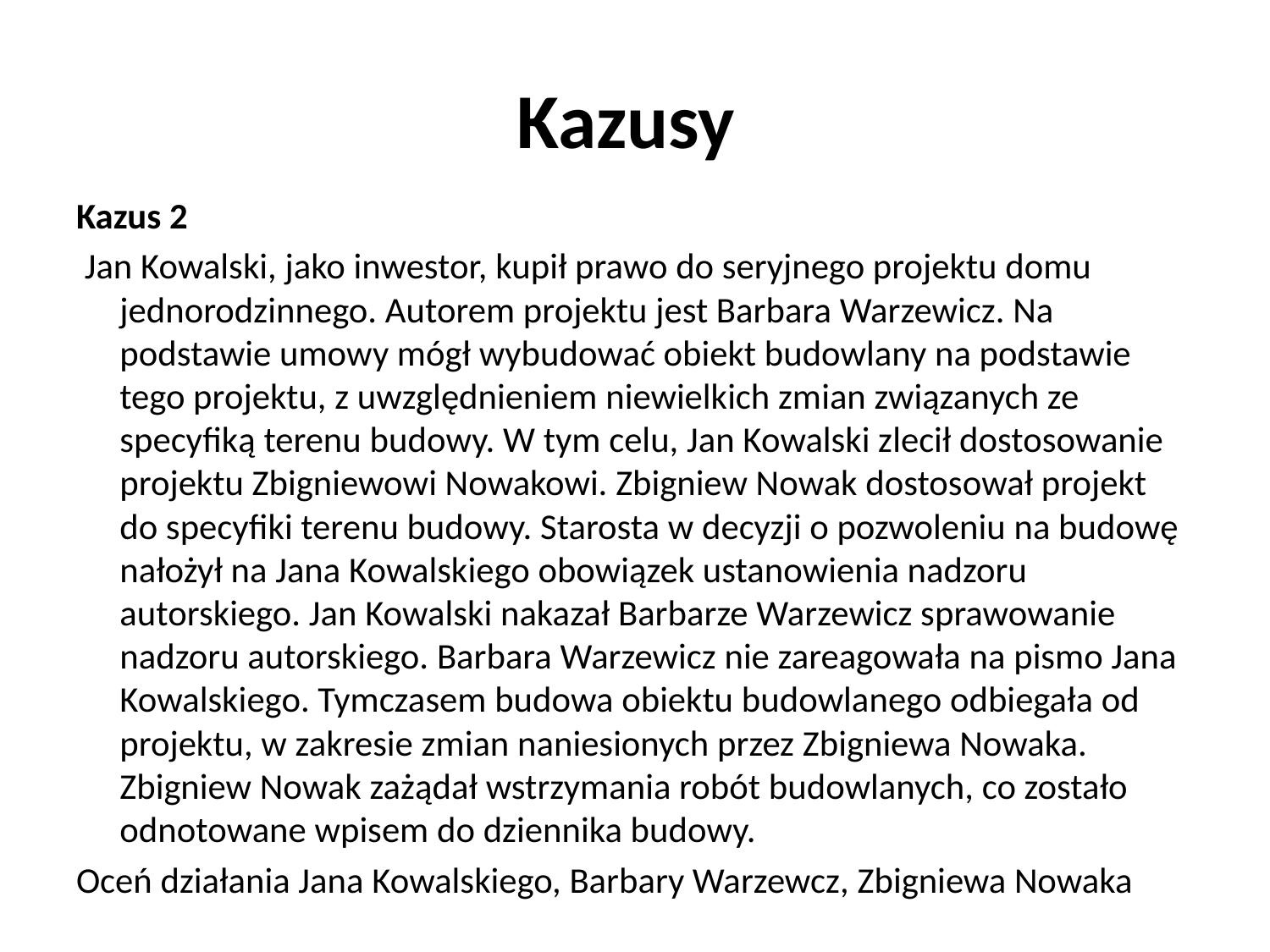

# Kazusy
Kazus 2
 Jan Kowalski, jako inwestor, kupił prawo do seryjnego projektu domu jednorodzinnego. Autorem projektu jest Barbara Warzewicz. Na podstawie umowy mógł wybudować obiekt budowlany na podstawie tego projektu, z uwzględnieniem niewielkich zmian związanych ze specyfiką terenu budowy. W tym celu, Jan Kowalski zlecił dostosowanie projektu Zbigniewowi Nowakowi. Zbigniew Nowak dostosował projekt do specyfiki terenu budowy. Starosta w decyzji o pozwoleniu na budowę nałożył na Jana Kowalskiego obowiązek ustanowienia nadzoru autorskiego. Jan Kowalski nakazał Barbarze Warzewicz sprawowanie nadzoru autorskiego. Barbara Warzewicz nie zareagowała na pismo Jana Kowalskiego. Tymczasem budowa obiektu budowlanego odbiegała od projektu, w zakresie zmian naniesionych przez Zbigniewa Nowaka. Zbigniew Nowak zażądał wstrzymania robót budowlanych, co zostało odnotowane wpisem do dziennika budowy.
Oceń działania Jana Kowalskiego, Barbary Warzewcz, Zbigniewa Nowaka